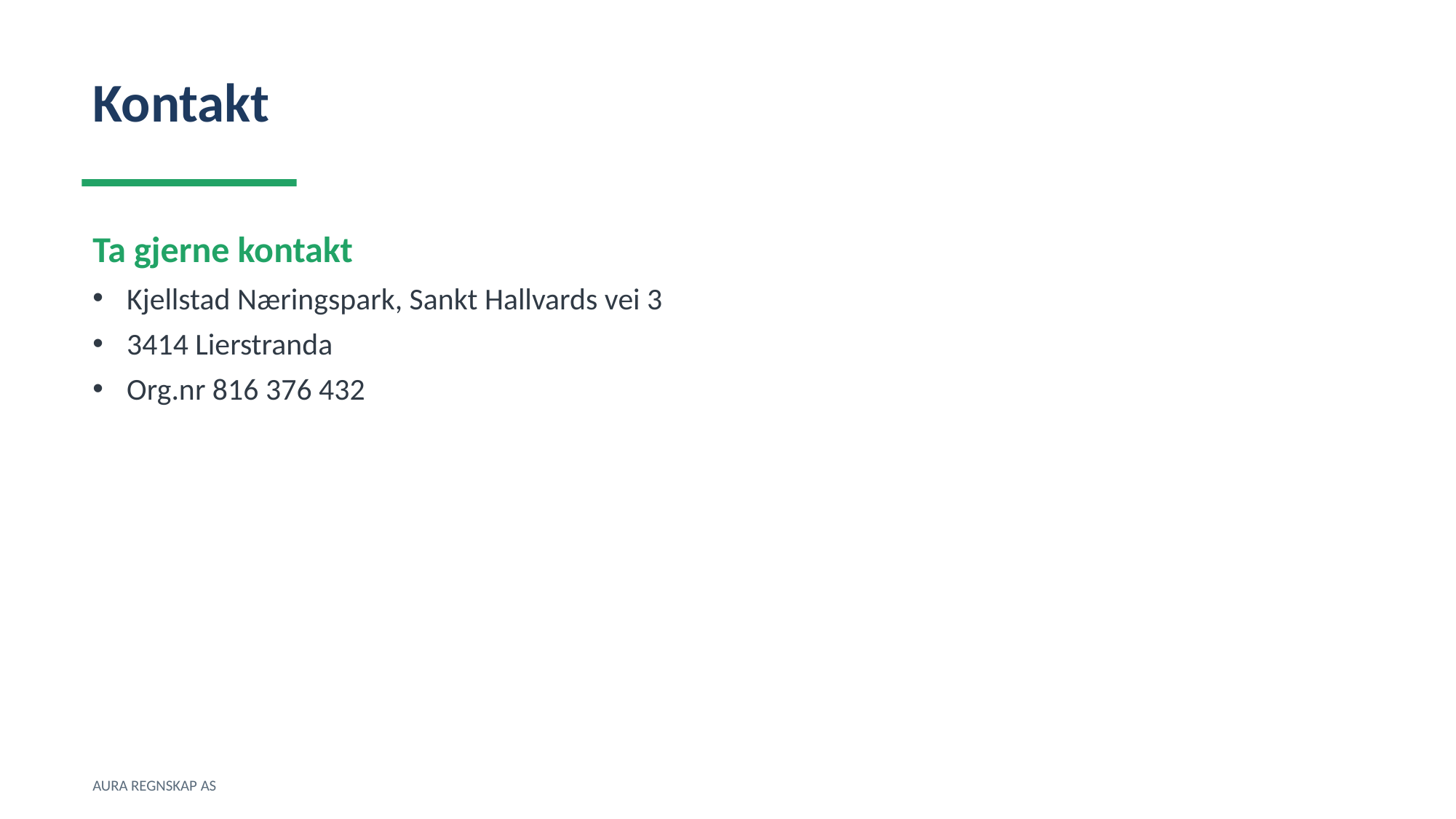

Kontakt

Ta gjerne kontakt
Kjellstad Næringspark, Sankt Hallvards vei 3
3414 Lierstranda
Org.nr 816 376 432
AURA REGNSKAP AS